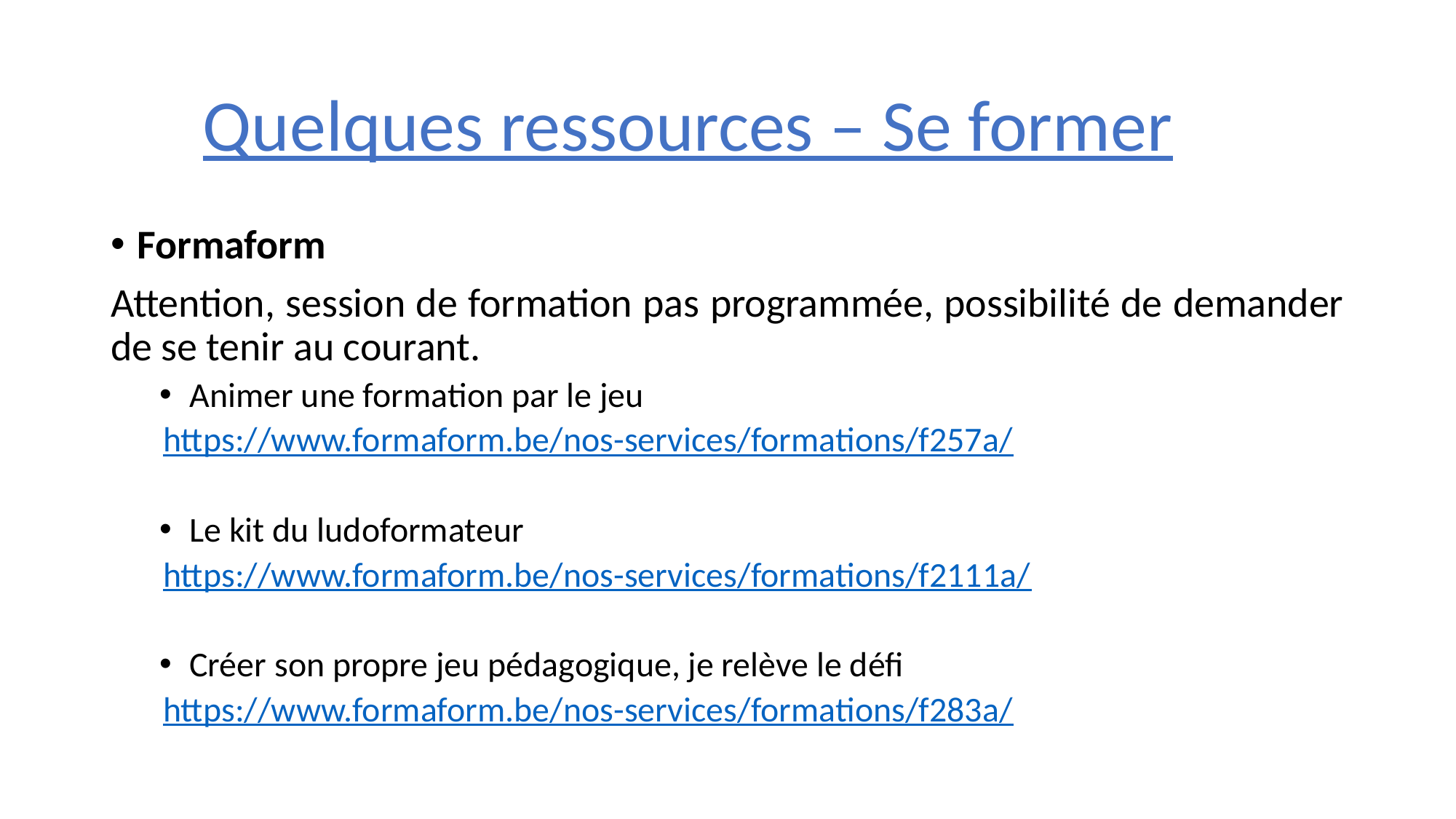

Quelques ressources – Se former
Formaform
Attention, session de formation pas programmée, possibilité de demander de se tenir au courant.
Animer une formation par le jeu
https://www.formaform.be/nos-services/formations/f257a/

Le kit du ludoformateur
https://www.formaform.be/nos-services/formations/f2111a/

Créer son propre jeu pédagogique, je relève le défi
https://www.formaform.be/nos-services/formations/f283a/